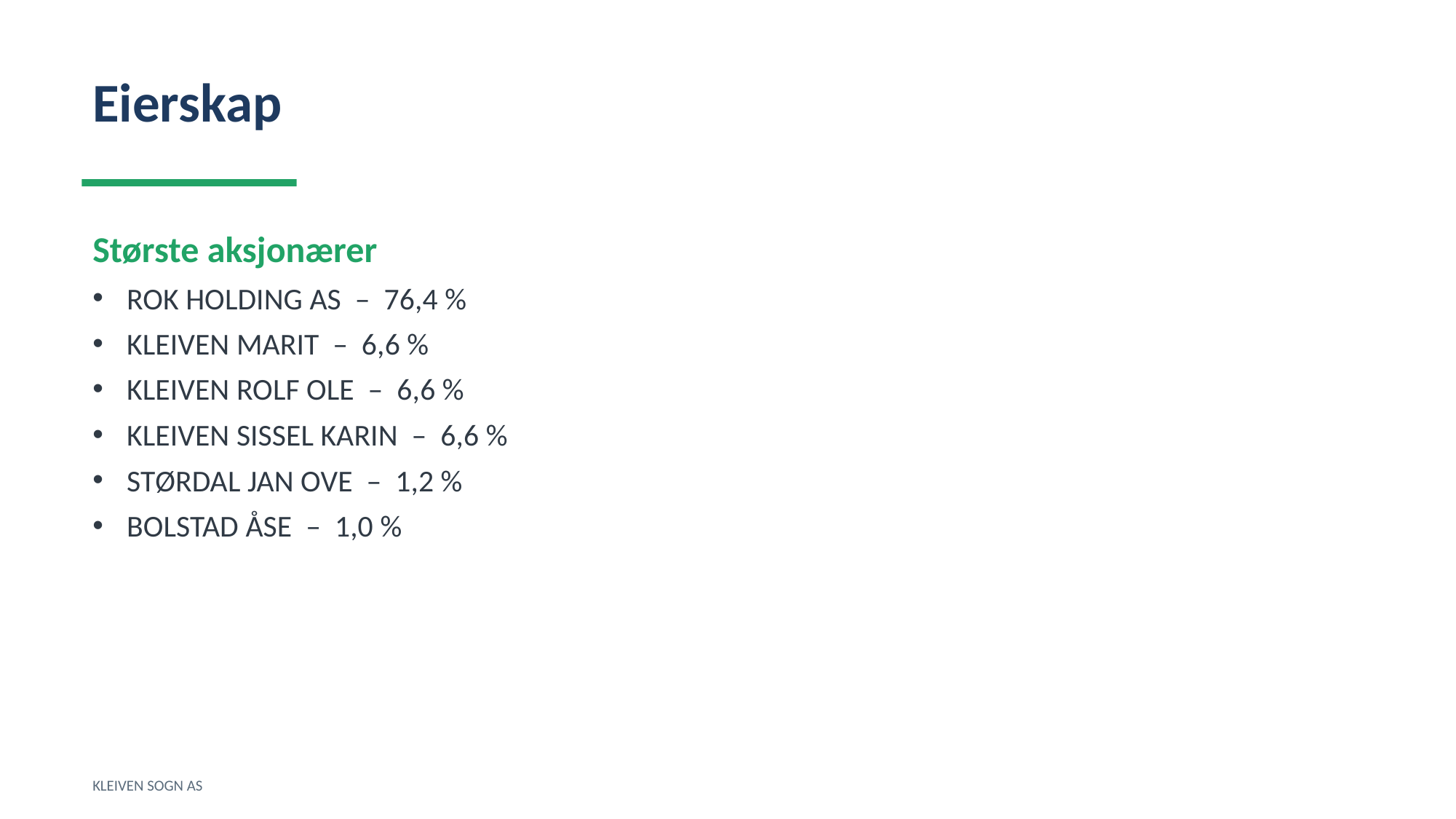

Eierskap

Største aksjonærer
ROK HOLDING AS  –  76,4 %
KLEIVEN MARIT  –  6,6 %
KLEIVEN ROLF OLE  –  6,6 %
KLEIVEN SISSEL KARIN  –  6,6 %
STØRDAL JAN OVE  –  1,2 %
BOLSTAD ÅSE  –  1,0 %
KLEIVEN SOGN AS